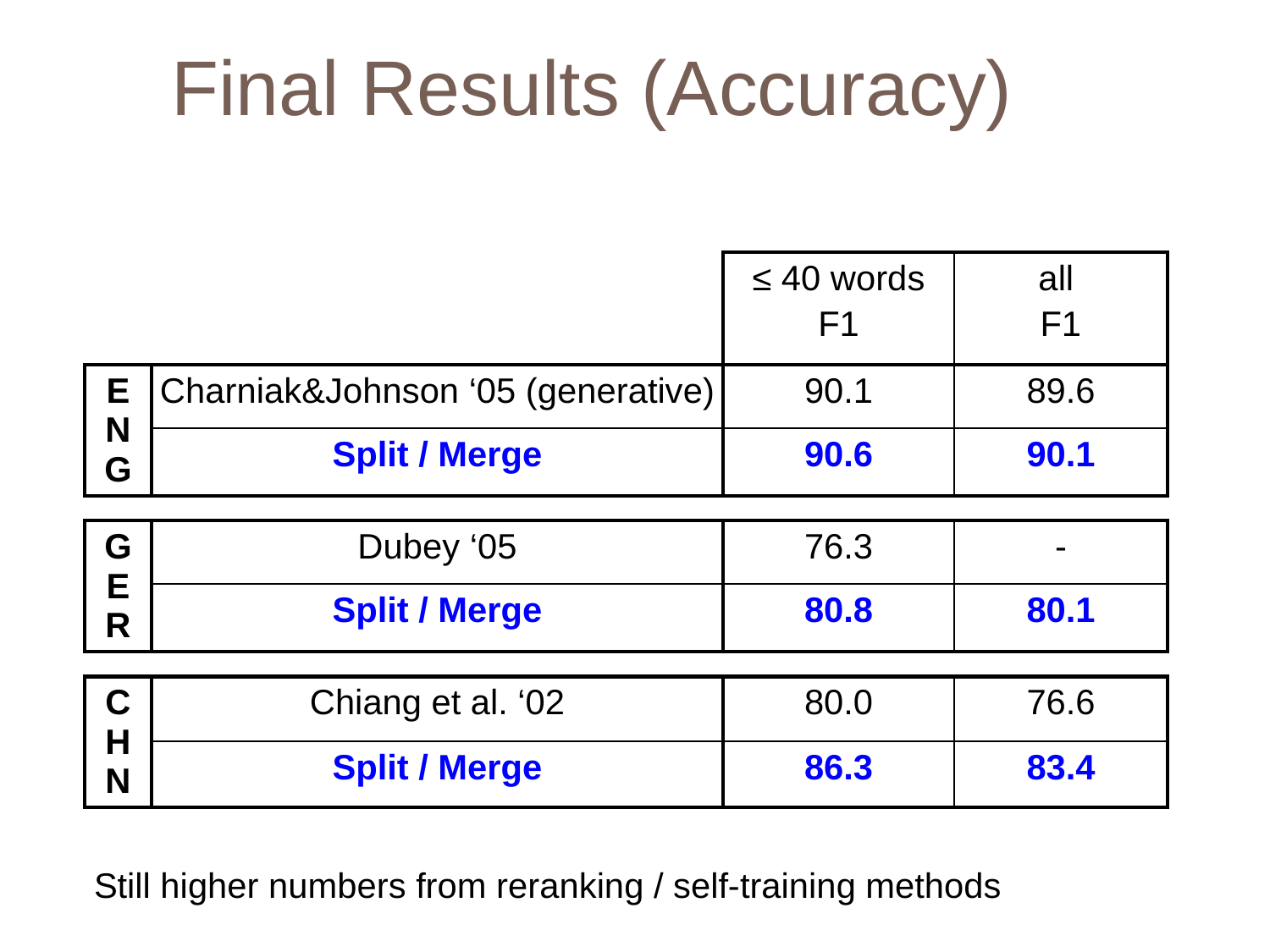

Final Results (Accuracy)
|  |  | ≤ 40 words F1 | all F1 |
| --- | --- | --- | --- |
| ENG | Charniak&Johnson ‘05 (generative) | 90.1 | 89.6 |
|  | Split / Merge | 90.6 | 90.1 |
|  |  |  |  |
| GER | Dubey ‘05 | 76.3 | - |
|  | Split / Merge | 80.8 | 80.1 |
|  |  |  |  |
| CHN | Chiang et al. ‘02 | 80.0 | 76.6 |
|  | Split / Merge | 86.3 | 83.4 |
Still higher numbers from reranking / self-training methods